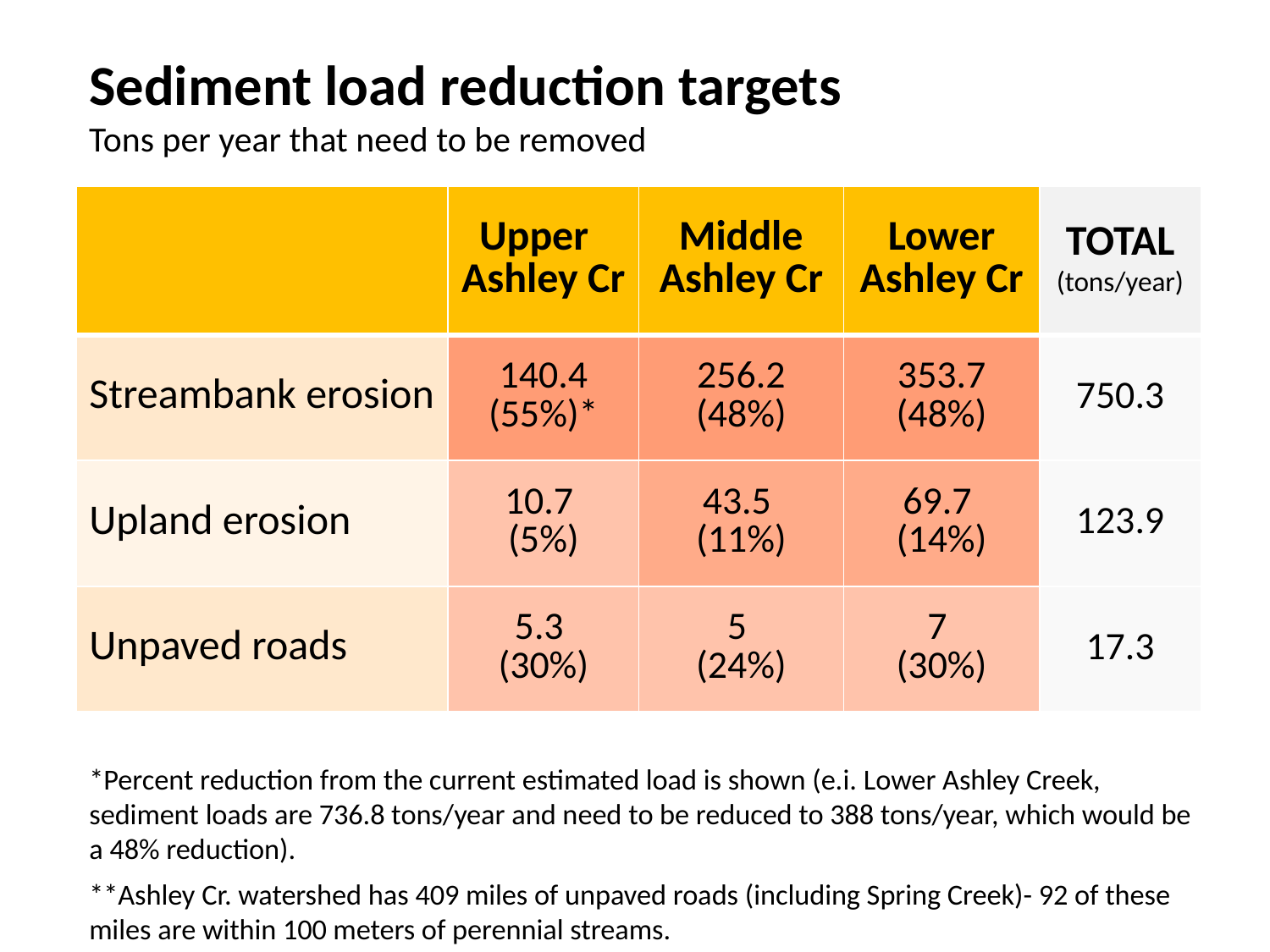

Sediment load reduction targets
Tons per year that need to be removed

|  | Upper Ashley Cr | Middle Ashley Cr | Lower Ashley Cr | TOTAL (tons/year) |
| --- | --- | --- | --- | --- |
| Streambank erosion | 140.4 (55%)\* | 256.2 (48%) | 353.7 (48%) | 750.3 |
| Upland erosion | 10.7 (5%) | 43.5 (11%) | 69.7 (14%) | 123.9 |
| Unpaved roads | 5.3 (30%) | 5 (24%) | 7 (30%) | 17.3 |
*Percent reduction from the current estimated load is shown (e.i. Lower Ashley Creek, sediment loads are 736.8 tons/year and need to be reduced to 388 tons/year, which would be a 48% reduction).
**Ashley Cr. watershed has 409 miles of unpaved roads (including Spring Creek)- 92 of these miles are within 100 meters of perennial streams.